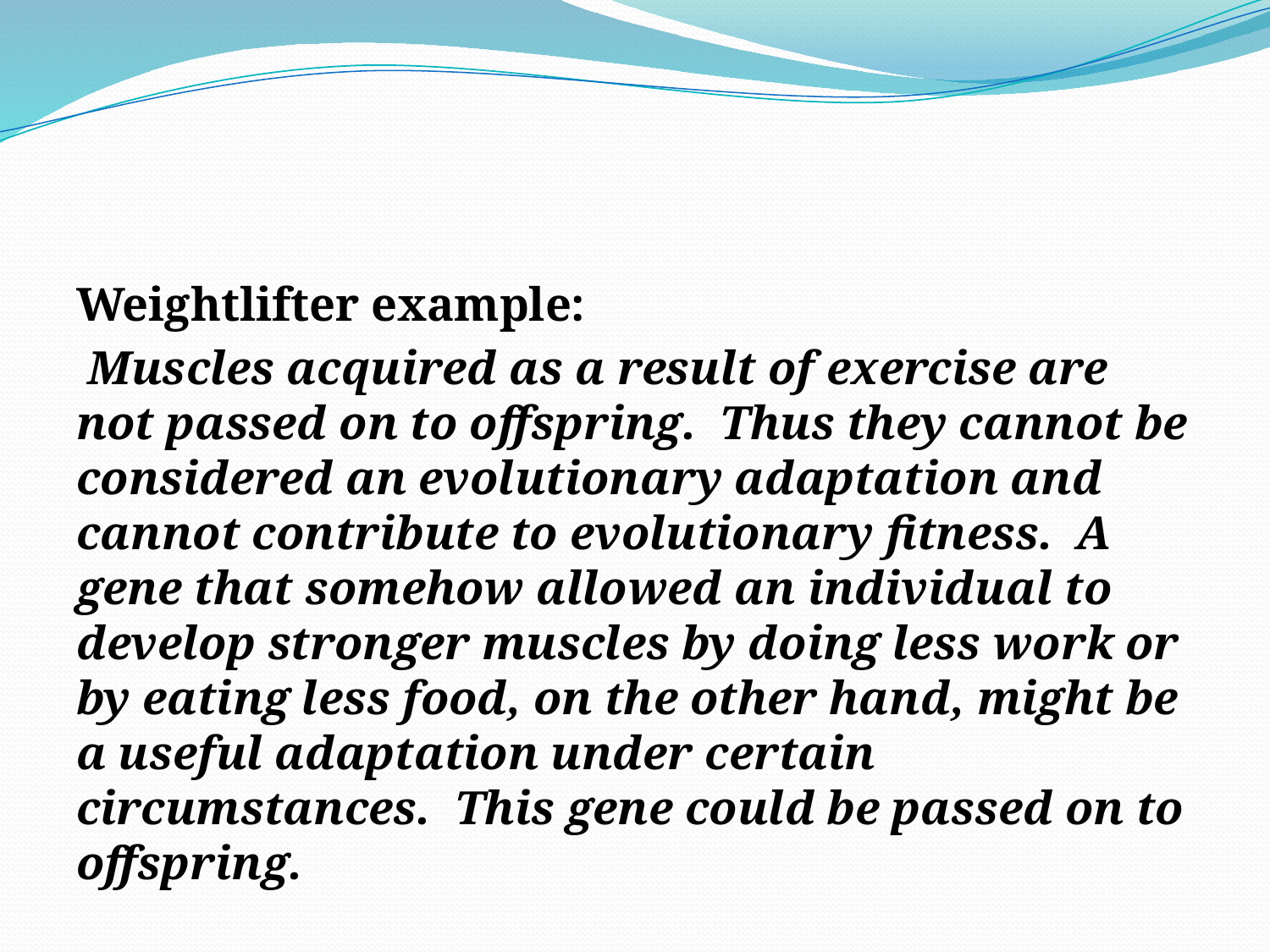

#
Weightlifter example:
 Muscles acquired as a result of exercise are not passed on to offspring.  Thus they cannot be considered an evolutionary adaptation and cannot contribute to evolutionary fitness.  A gene that somehow allowed an individual to develop stronger muscles by doing less work or by eating less food, on the other hand, might be a useful adaptation under certain circumstances.  This gene could be passed on to offspring.